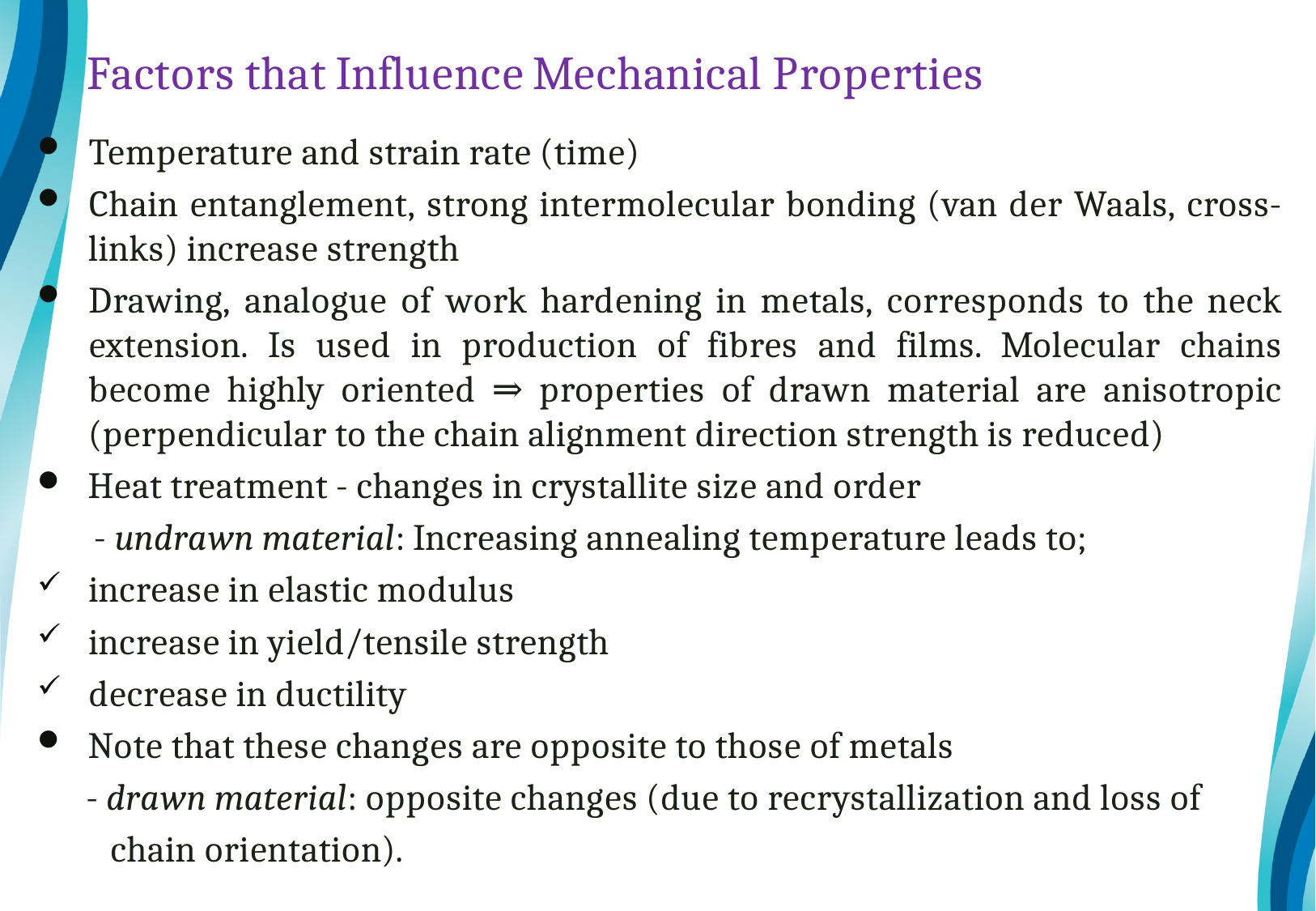

# Factors that Influence Mechanical Properties
Temperature and strain rate (time)
Chain entanglement, strong intermolecular bonding (van der Waals, cross-links) increase strength
Drawing, analogue of work hardening in metals, corresponds to the neck extension. Is used in production of fibres and films. Molecular chains become highly oriented ⇒ properties of drawn material are anisotropic (perpendicular to the chain alignment direction strength is reduced)
Heat treatment - changes in crystallite size and order
       - undrawn material: Increasing annealing temperature leads to;
increase in elastic modulus
increase in yield/tensile strength
decrease in ductility
Note that these changes are opposite to those of metals
      - drawn material: opposite changes (due to recrystallization and loss of
         chain orientation).